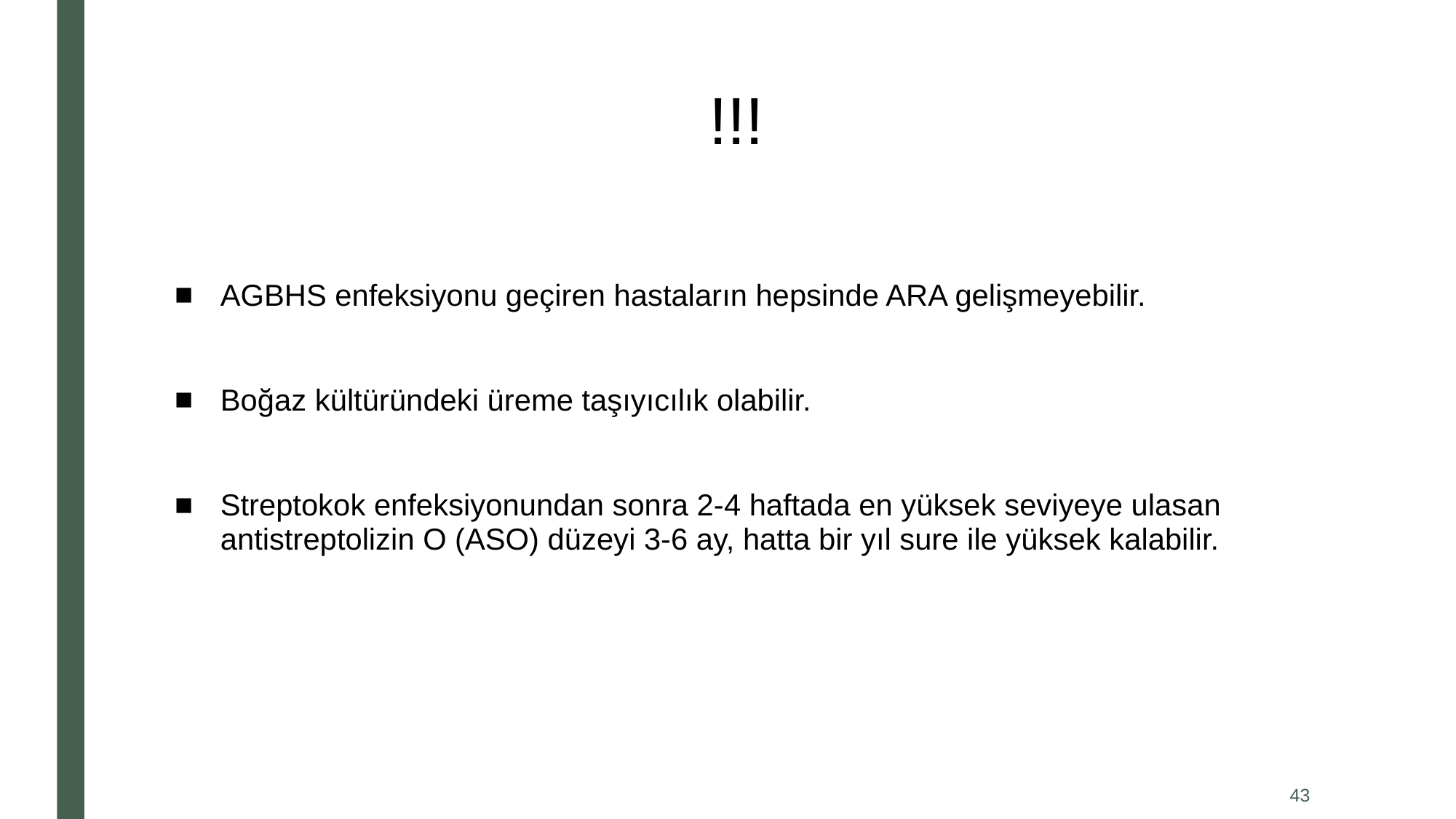

# !!!
AGBHS enfeksiyonu geçiren hastaların hepsinde ARA gelişmeyebilir.

Boğaz kültüründeki üreme taşıyıcılık olabilir.

Streptokok enfeksiyonundan sonra 2-4 haftada en yüksek seviyeye ulasan antistreptolizin O (ASO) düzeyi 3-6 ay, hatta bir yıl sure ile yüksek kalabilir.

43